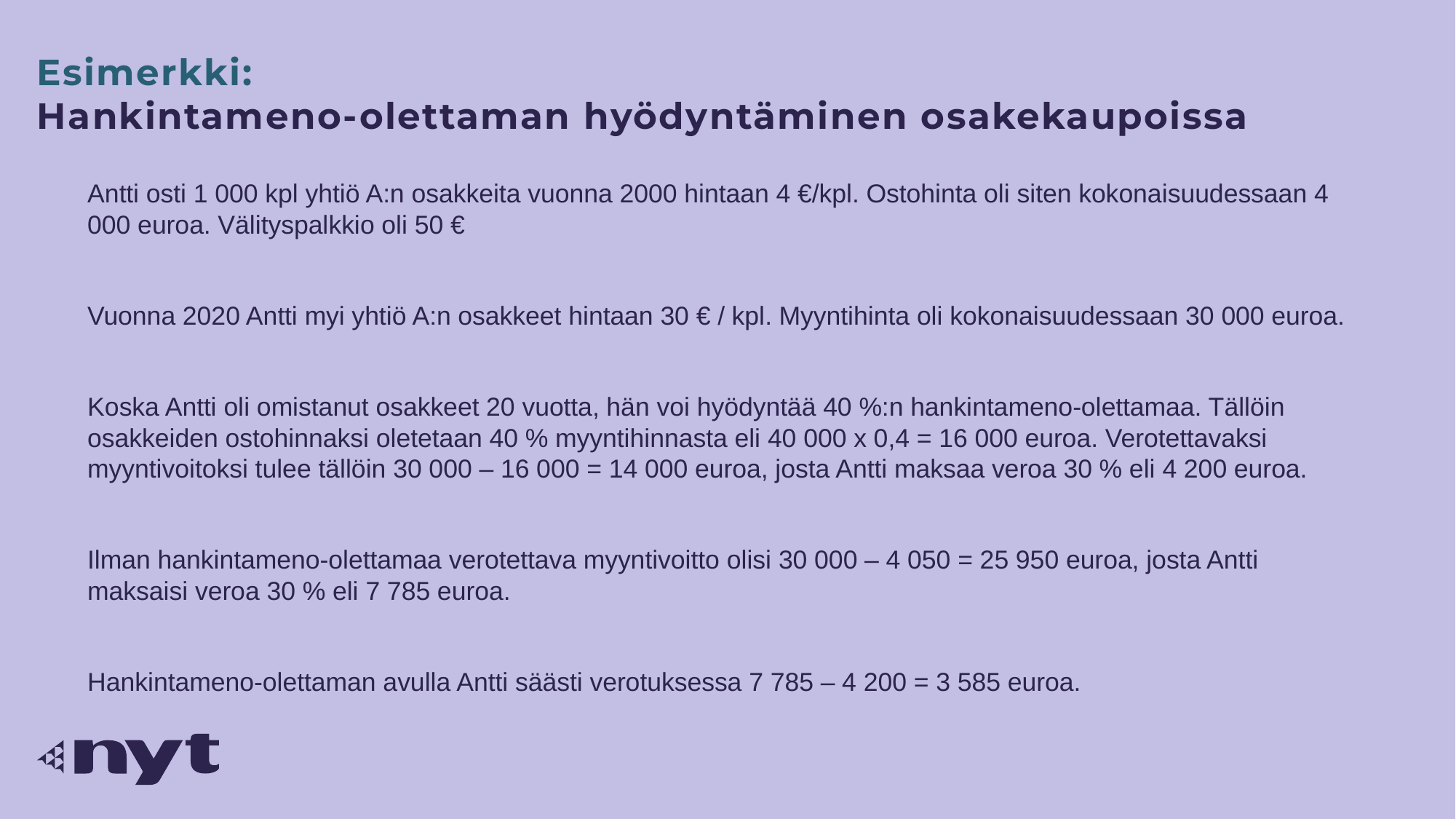

# Esimerkki: Hankintameno-olettaman hyödyntäminen osakekaupoissa
Antti osti 1 000 kpl yhtiö A:n osakkeita vuonna 2000 hintaan 4 €/kpl. Ostohinta oli siten kokonaisuudessaan 4 000 euroa. Välityspalkkio oli 50 €

Vuonna 2020 Antti myi yhtiö A:n osakkeet hintaan 30 € / kpl. Myyntihinta oli kokonaisuudessaan 30 000 euroa.

Koska Antti oli omistanut osakkeet 20 vuotta, hän voi hyödyntää 40 %:n hankintameno-olettamaa. Tällöin osakkeiden ostohinnaksi oletetaan 40 % myyntihinnasta eli 40 000 x 0,4 = 16 000 euroa. Verotettavaksi myyntivoitoksi tulee tällöin 30 000 – 16 000 = 14 000 euroa, josta Antti maksaa veroa 30 % eli 4 200 euroa.

Ilman hankintameno-olettamaa verotettava myyntivoitto olisi 30 000 – 4 050 = 25 950 euroa, josta Antti maksaisi veroa 30 % eli 7 785 euroa.

Hankintameno-olettaman avulla Antti säästi verotuksessa 7 785 – 4 200 = 3 585 euroa.